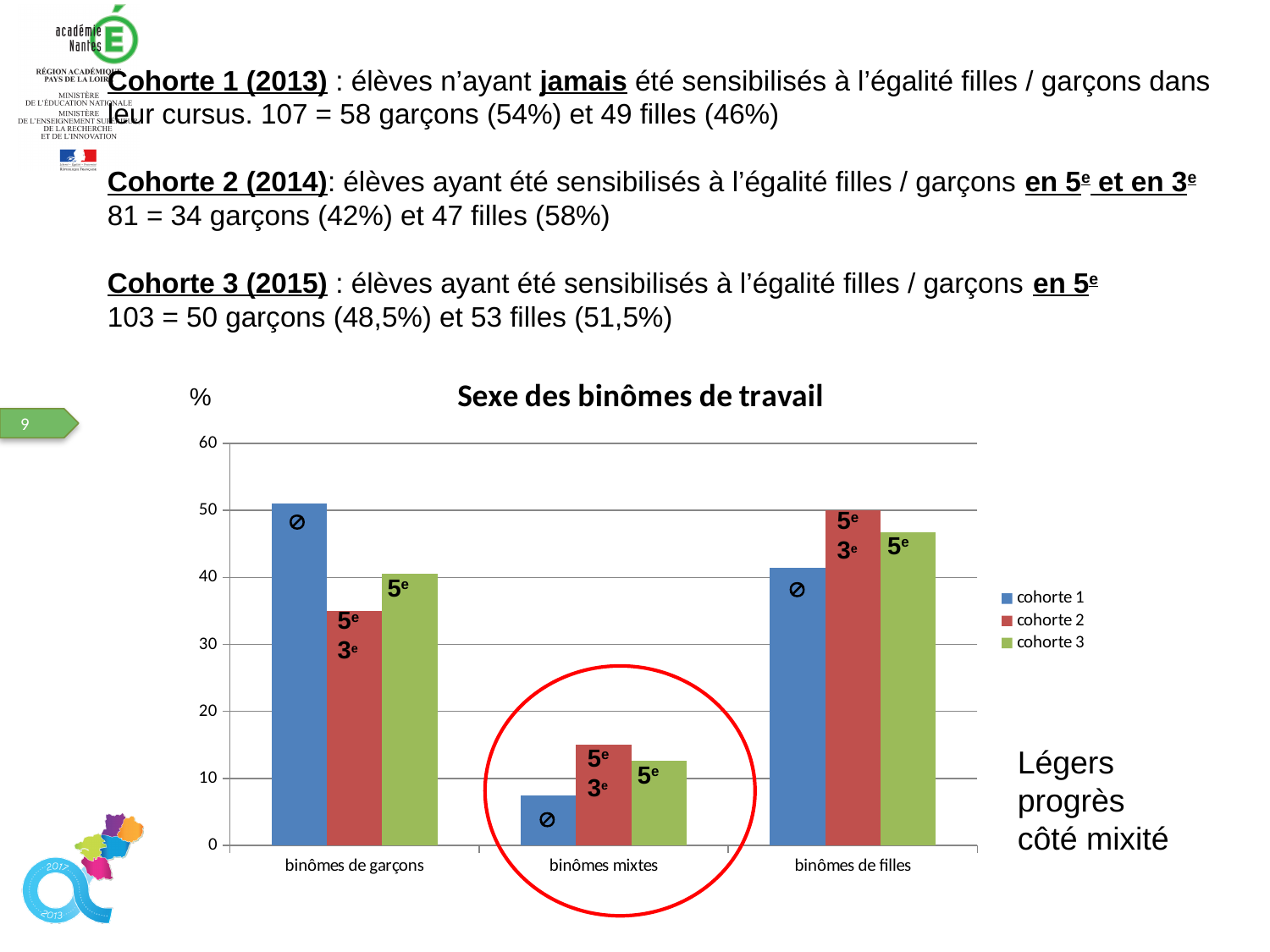

Cohorte 1 (2013) : élèves n’ayant jamais été sensibilisés à l’égalité filles / garçons dans leur cursus. 107 = 58 garçons (54%) et 49 filles (46%)

Cohorte 2 (2014): élèves ayant été sensibilisés à l’égalité filles / garçons en 5e et en 3e
81 = 34 garçons (42%) et 47 filles (58%)

Cohorte 3 (2015) : élèves ayant été sensibilisés à l’égalité filles / garçons en 5e
103 = 50 garçons (48,5%) et 53 filles (51,5%)

### Chart: Sexe des binômes de travail

| Category | cohorte 1 | cohorte 2 | cohorte 3 |
|---|---|---|---|
| binômes de garçons | 51.0 | 35.0 | 40.5 |
| binômes mixtes | 7.5 | 15.0 | 12.7 |
| binômes de filles | 41.5 | 50.0 | 46.8 |
%
∅
5e
3e

5e
∅
5e
5e
3e

5e
3e

Légers progrès côté mixité
5e
∅